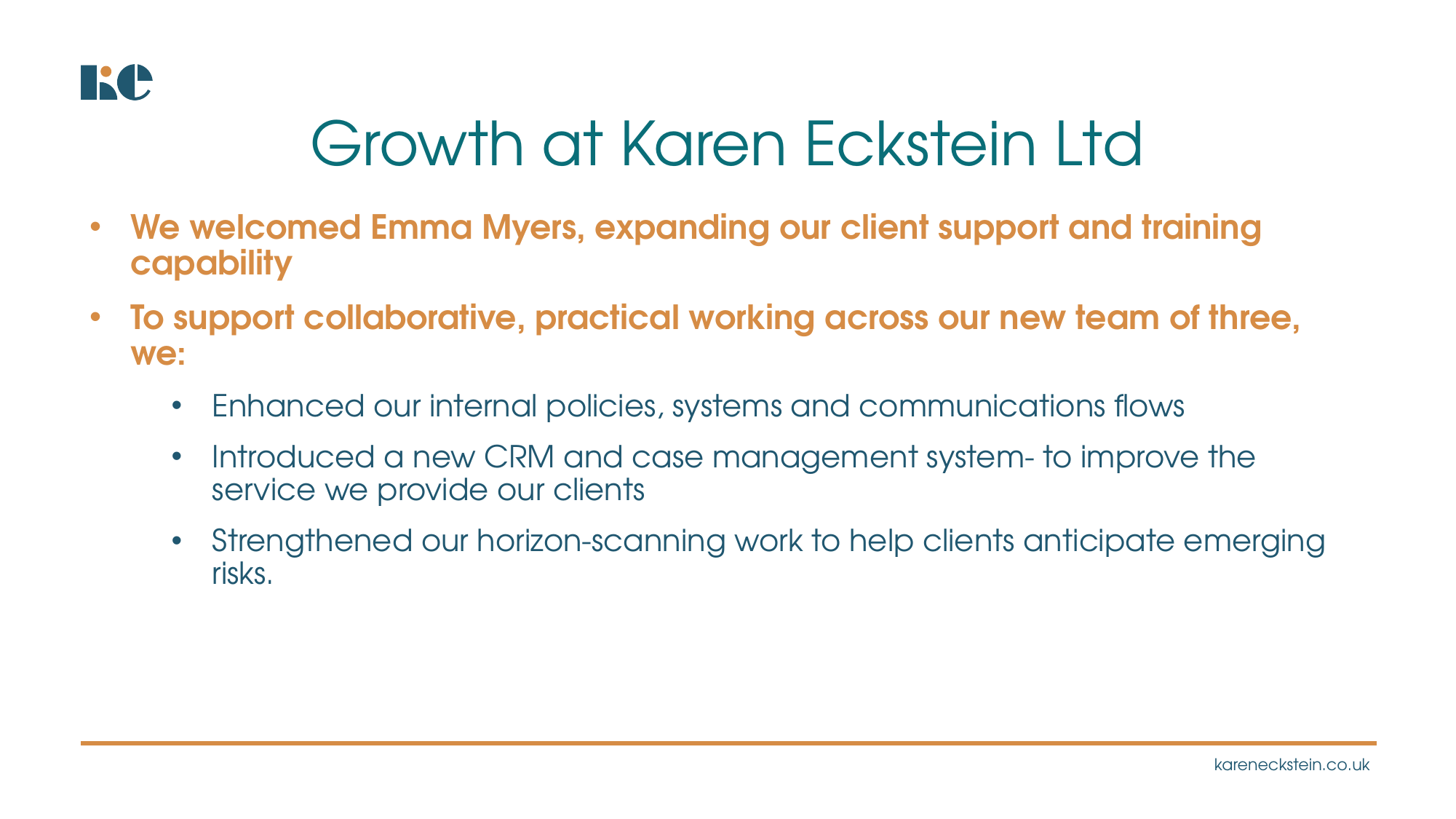

Growth at Karen Eckstein Ltd
We welcomed Emma Myers, expanding our client support and training capability
To support collaborative, practical working across our new team of three, we:
Enhanced our internal policies, systems and communications flows
Introduced a new CRM and case management system- to improve the service we provide our clients
Strengthened our horizon-scanning work to help clients anticipate emerging risks.